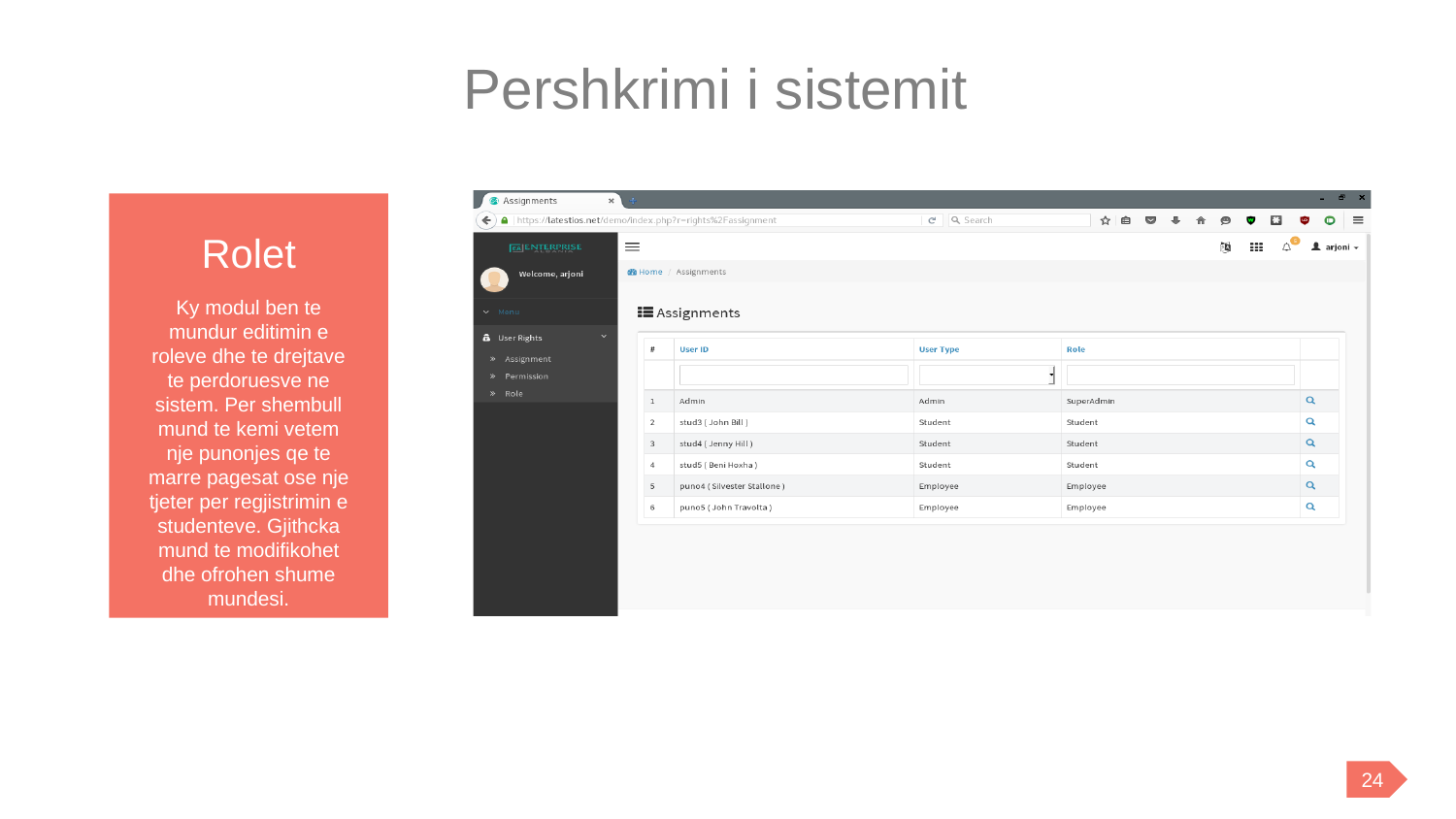

Pershkrimi i sistemit

Rolet
Ky modul ben te mundur editimin e roleve dhe te drejtave te perdoruesve ne sistem. Per shembull mund te kemi vetem nje punonjes qe te marre pagesat ose nje tjeter per regjistrimin e studenteve. Gjithcka mund te modifikohet dhe ofrohen shume mundesi.
24